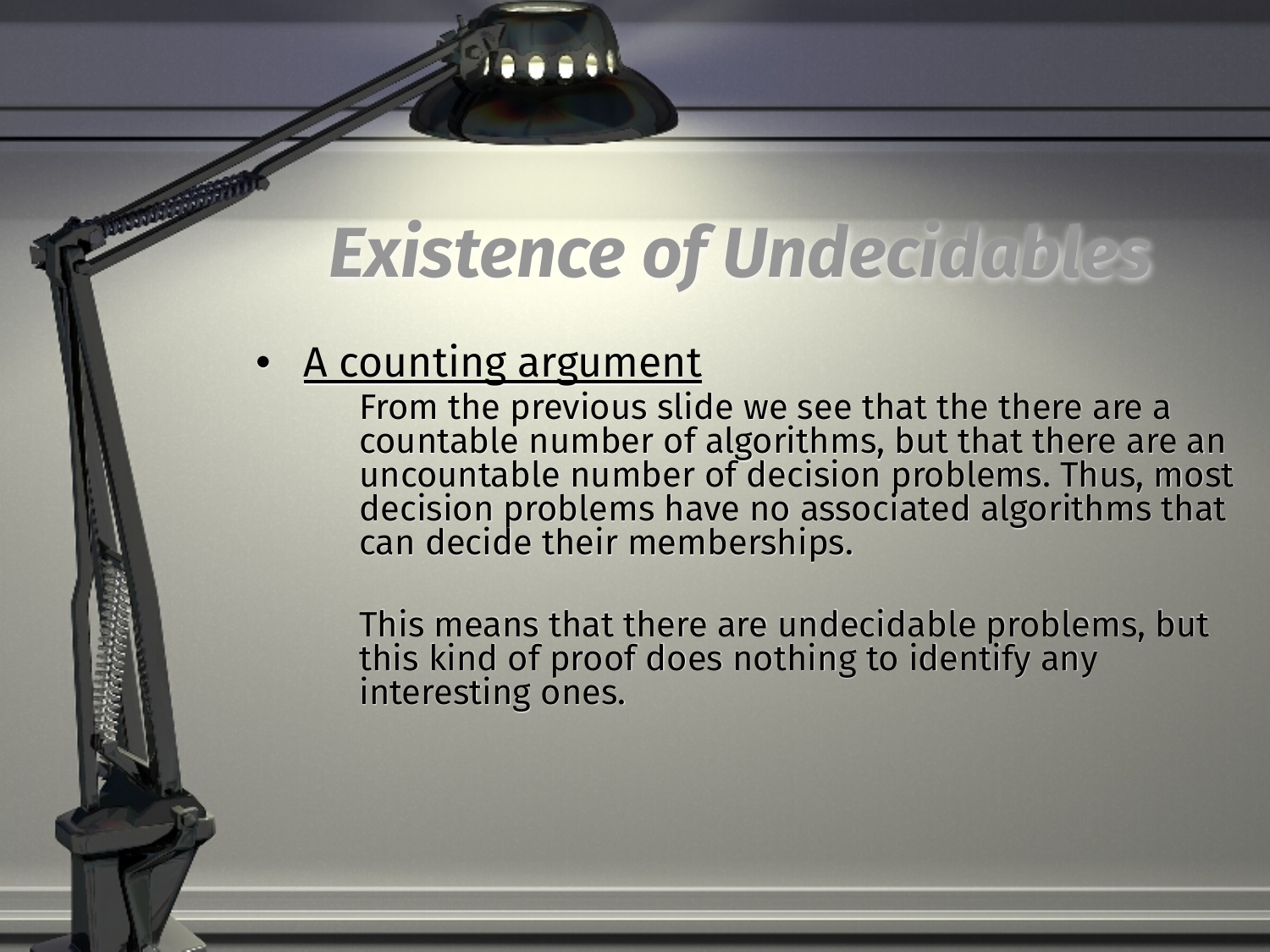

# Existence of Undecidables
A counting argument
	From the previous slide we see that the there are a countable number of algorithms, but that there are an uncountable number of decision problems. Thus, most decision problems have no associated algorithms that can decide their memberships.

	This means that there are undecidable problems, but this kind of proof does nothing to identify any interesting ones.